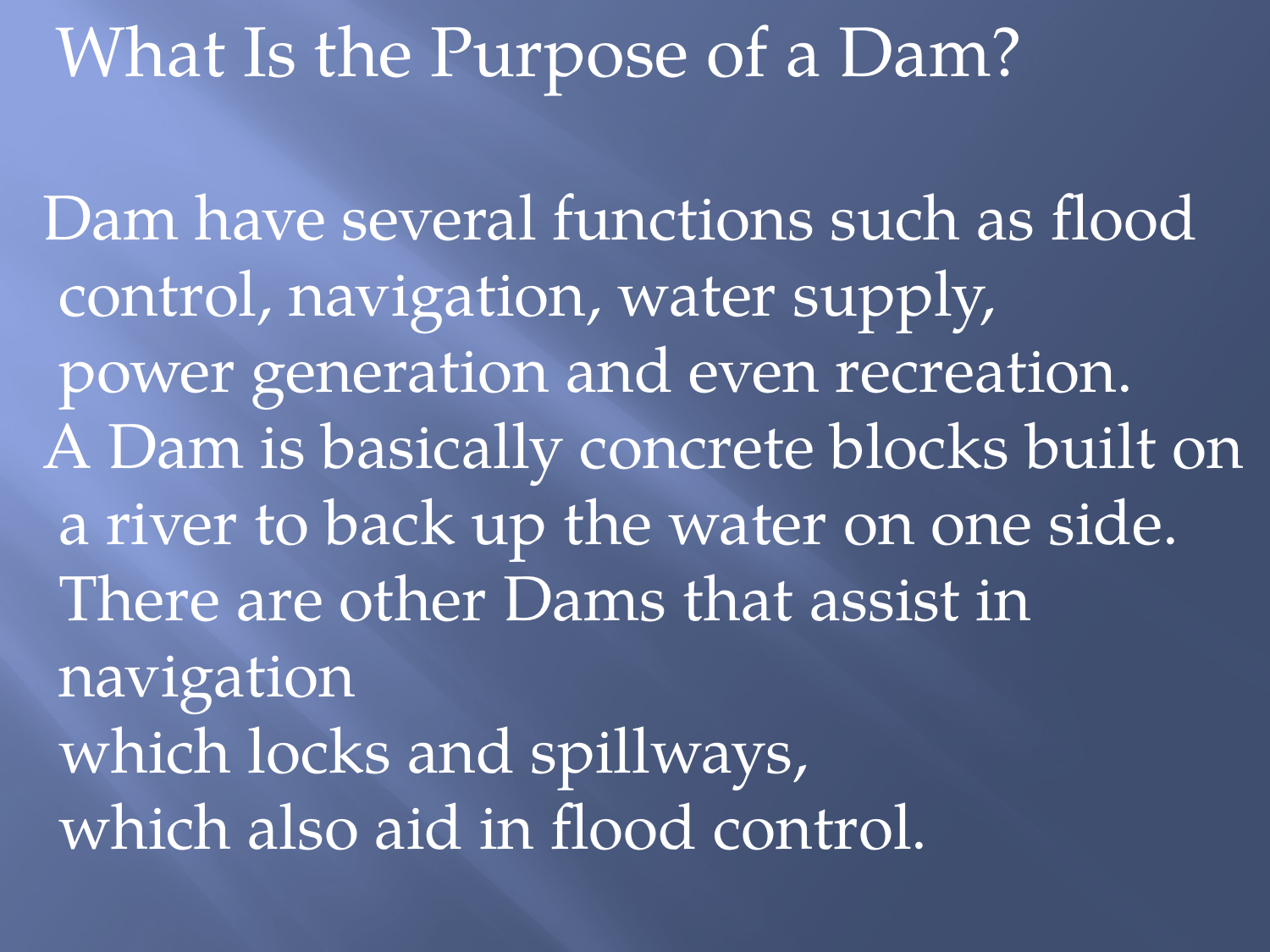

What Is the Purpose of a Dam?

Dam have several functions such as flood
 control, navigation, water supply,
 power generation and even recreation.
A Dam is basically concrete blocks built on
 a river to back up the water on one side.
 There are other Dams that assist in
 navigation
 which locks and spillways,
 which also aid in flood control.